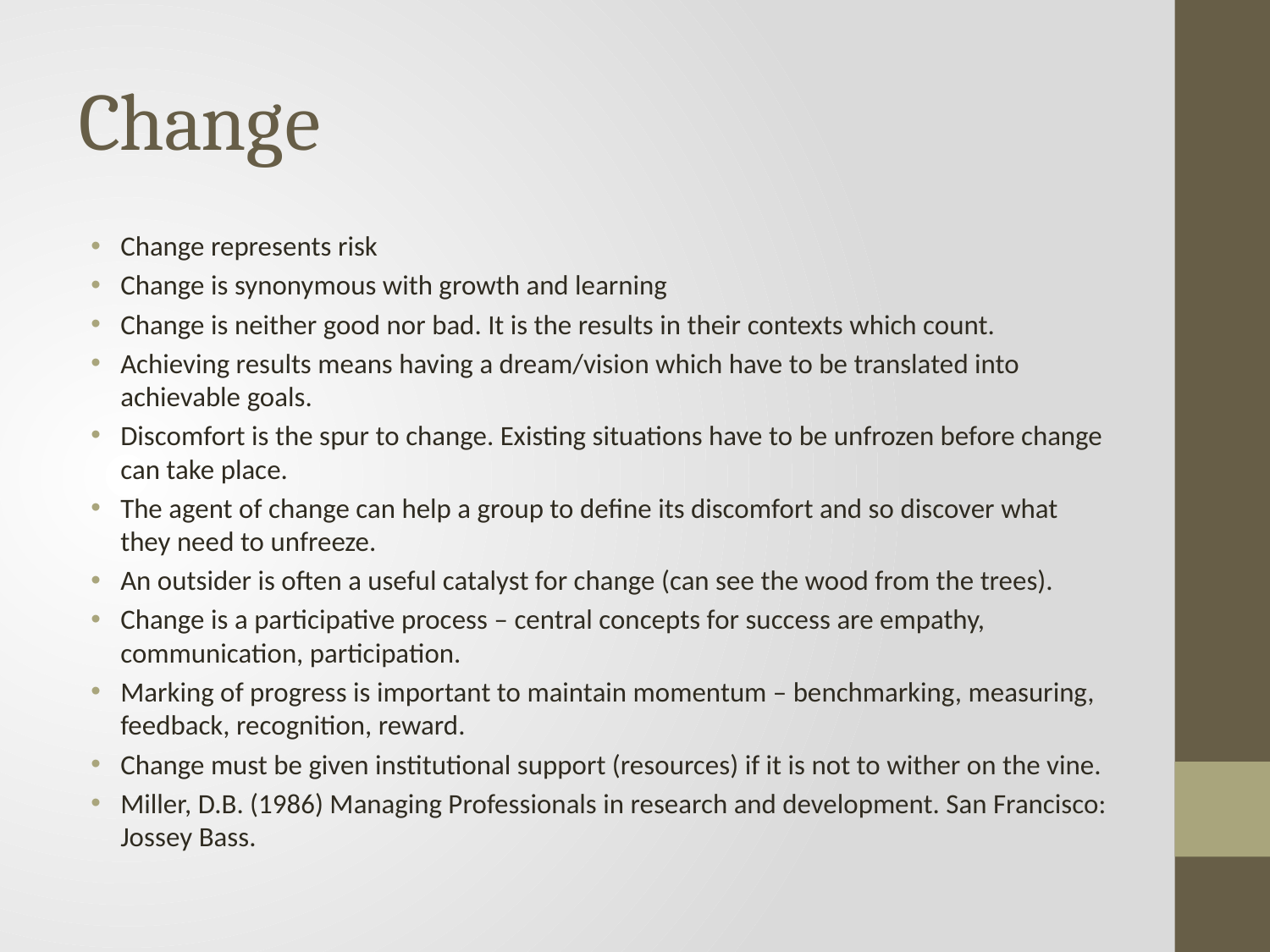

# Change
Change represents risk
Change is synonymous with growth and learning
Change is neither good nor bad. It is the results in their contexts which count.
Achieving results means having a dream/vision which have to be translated into achievable goals.
Discomfort is the spur to change. Existing situations have to be unfrozen before change can take place.
The agent of change can help a group to define its discomfort and so discover what they need to unfreeze.
An outsider is often a useful catalyst for change (can see the wood from the trees).
Change is a participative process – central concepts for success are empathy, communication, participation.
Marking of progress is important to maintain momentum – benchmarking, measuring, feedback, recognition, reward.
Change must be given institutional support (resources) if it is not to wither on the vine.
Miller, D.B. (1986) Managing Professionals in research and development. San Francisco: Jossey Bass.